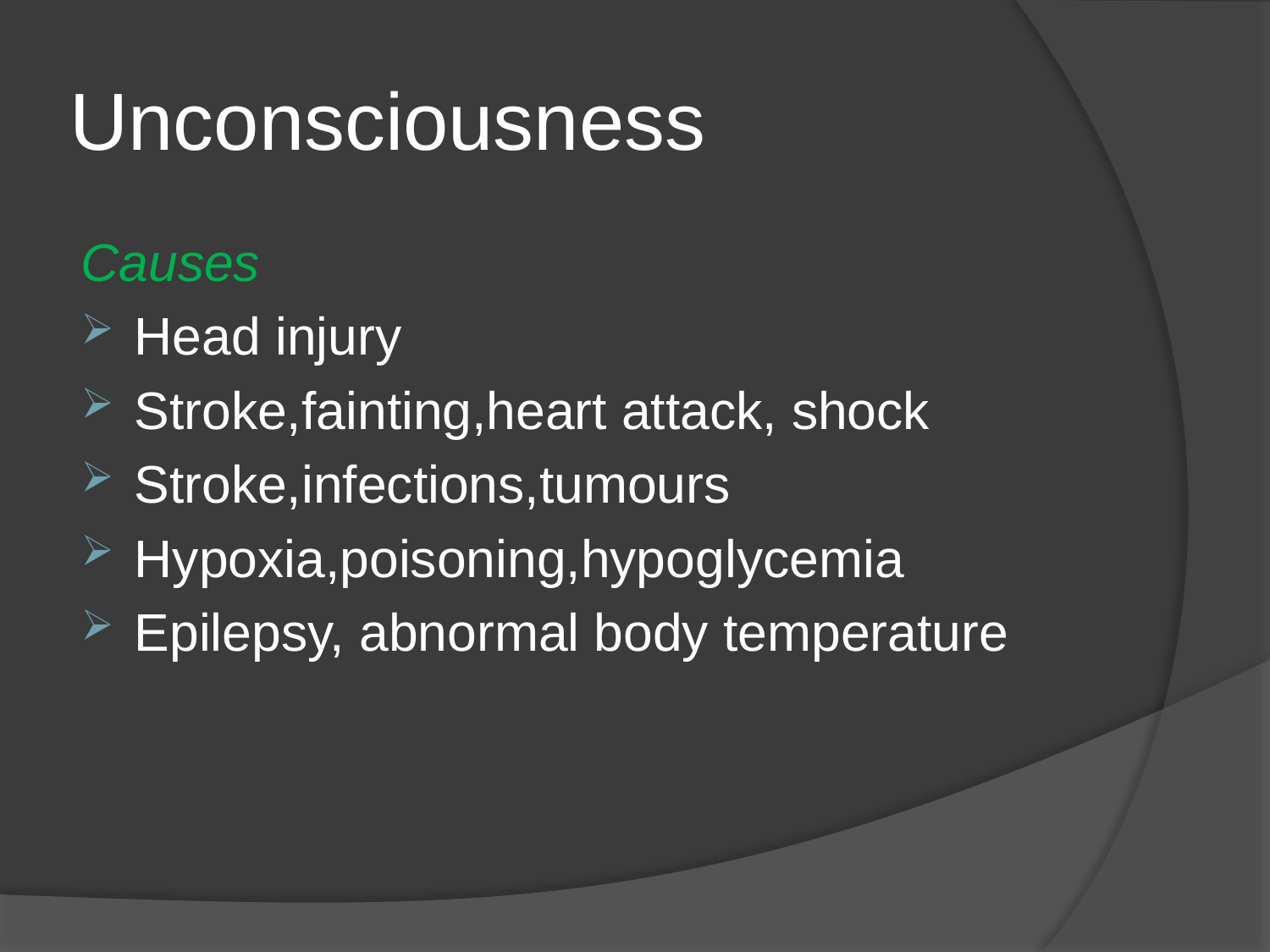

# Unconsciousness
Causes
Head injury
Stroke,fainting,heart attack, shock
Stroke,infections,tumours
Hypoxia,poisoning,hypoglycemia
Epilepsy, abnormal body temperature